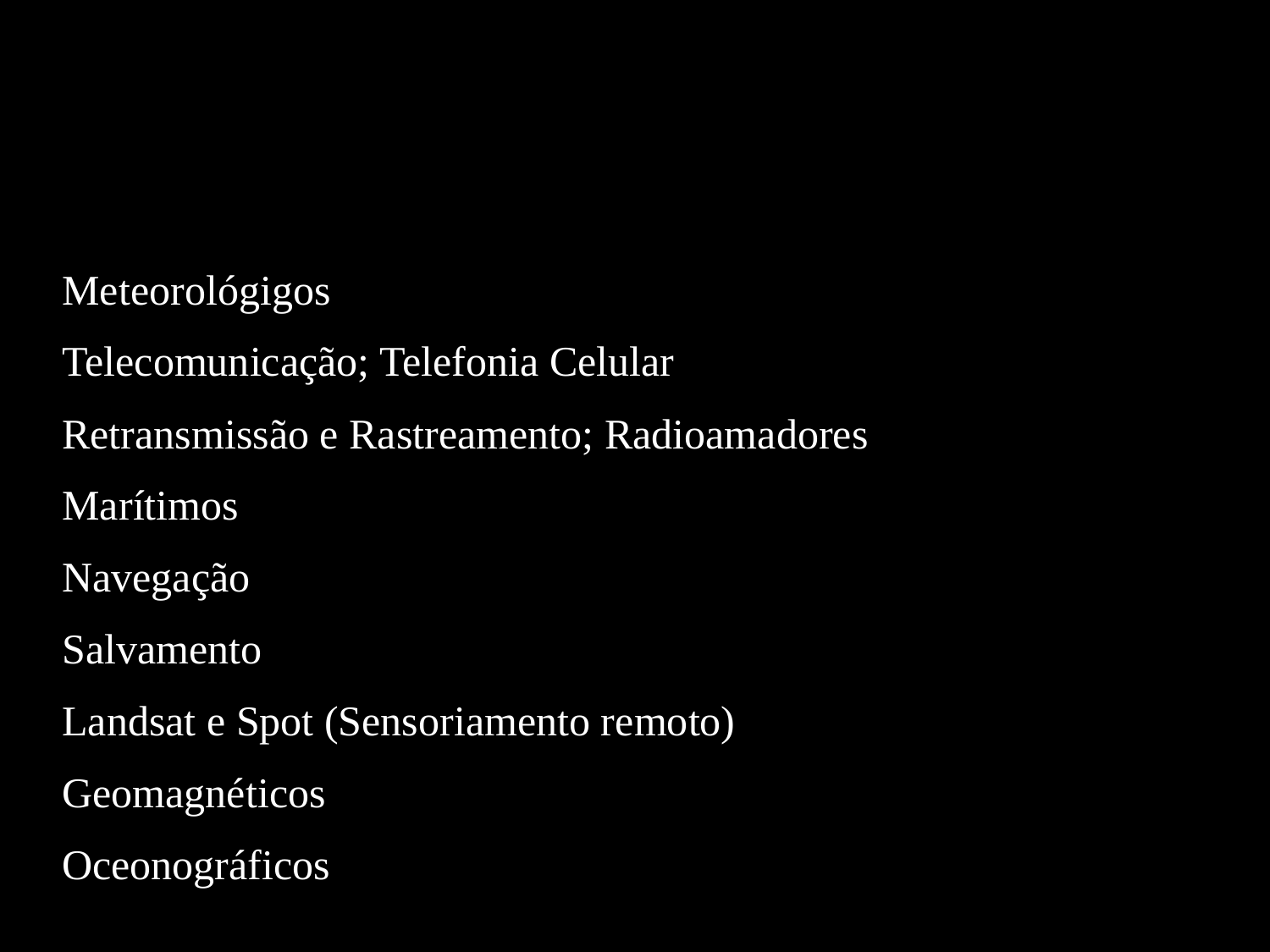

O que há ao redor da Terra?
Meteorológigos
Telecomunicação; Telefonia Celular
Retransmissão e Rastreamento; Radioamadores
Marítimos
Navegação
Salvamento
Landsat e Spot (Sensoriamento remoto)
Geomagnéticos
Oceonográficos